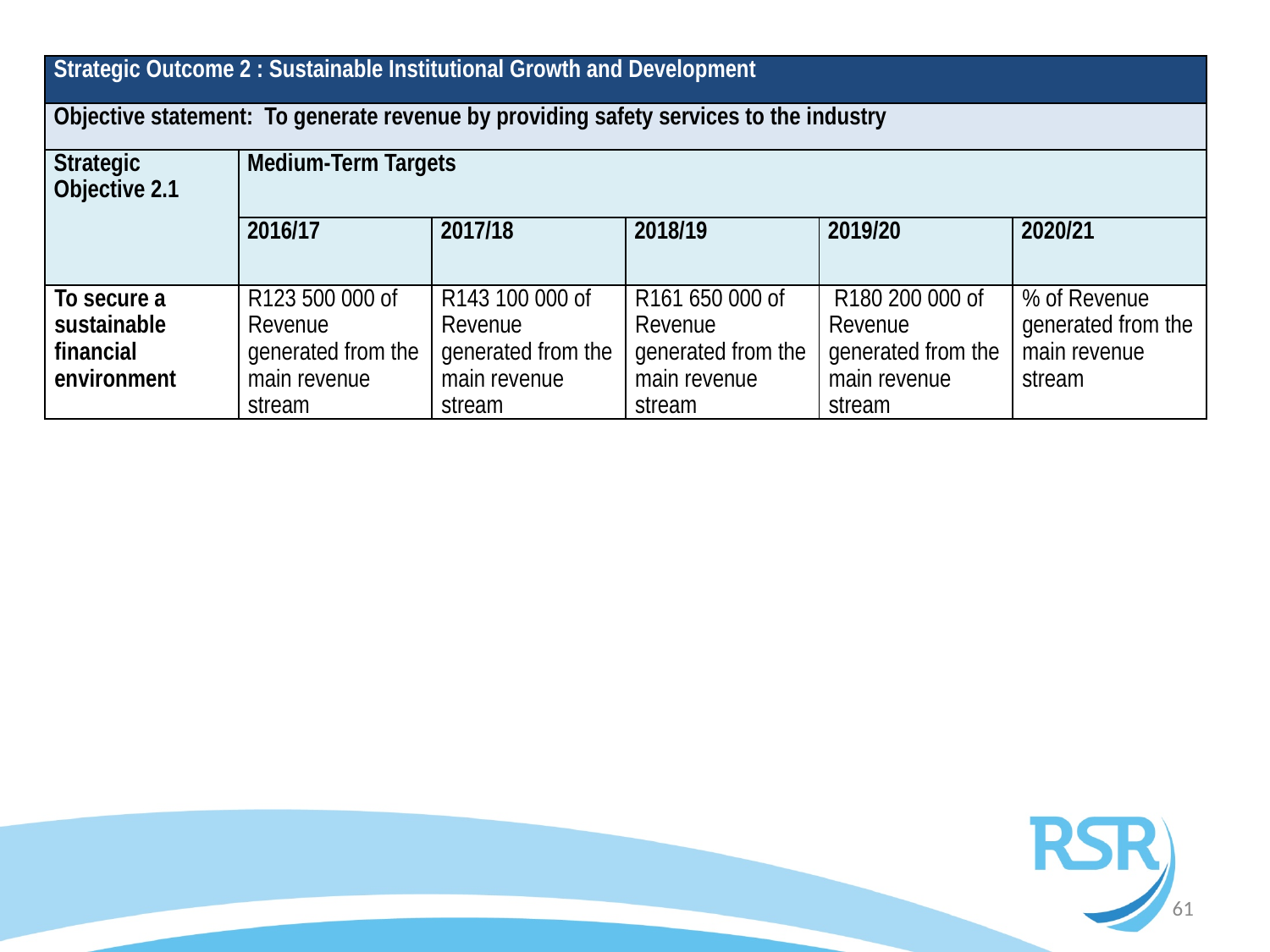

| Strategic Outcome 2 : Sustainable Institutional Growth and Development |  |  |  |  |  |
| --- | --- | --- | --- | --- | --- |
| Objective statement: To generate revenue by providing safety services to the industry |  |  |  |  |  |
| Strategic Objective 2.1 | Medium-Term Targets |  |  |  |  |
|  | 2016/17 | 2017/18 | 2018/19 | 2019/20 | 2020/21 |
| To secure a sustainable financial environment | R123 500 000 of Revenue generated from the main revenue stream | R143 100 000 of Revenue generated from the main revenue stream | R161 650 000 of Revenue generated from the main revenue stream | R180 200 000 of Revenue generated from the main revenue stream | % of Revenue generated from the main revenue stream |
61